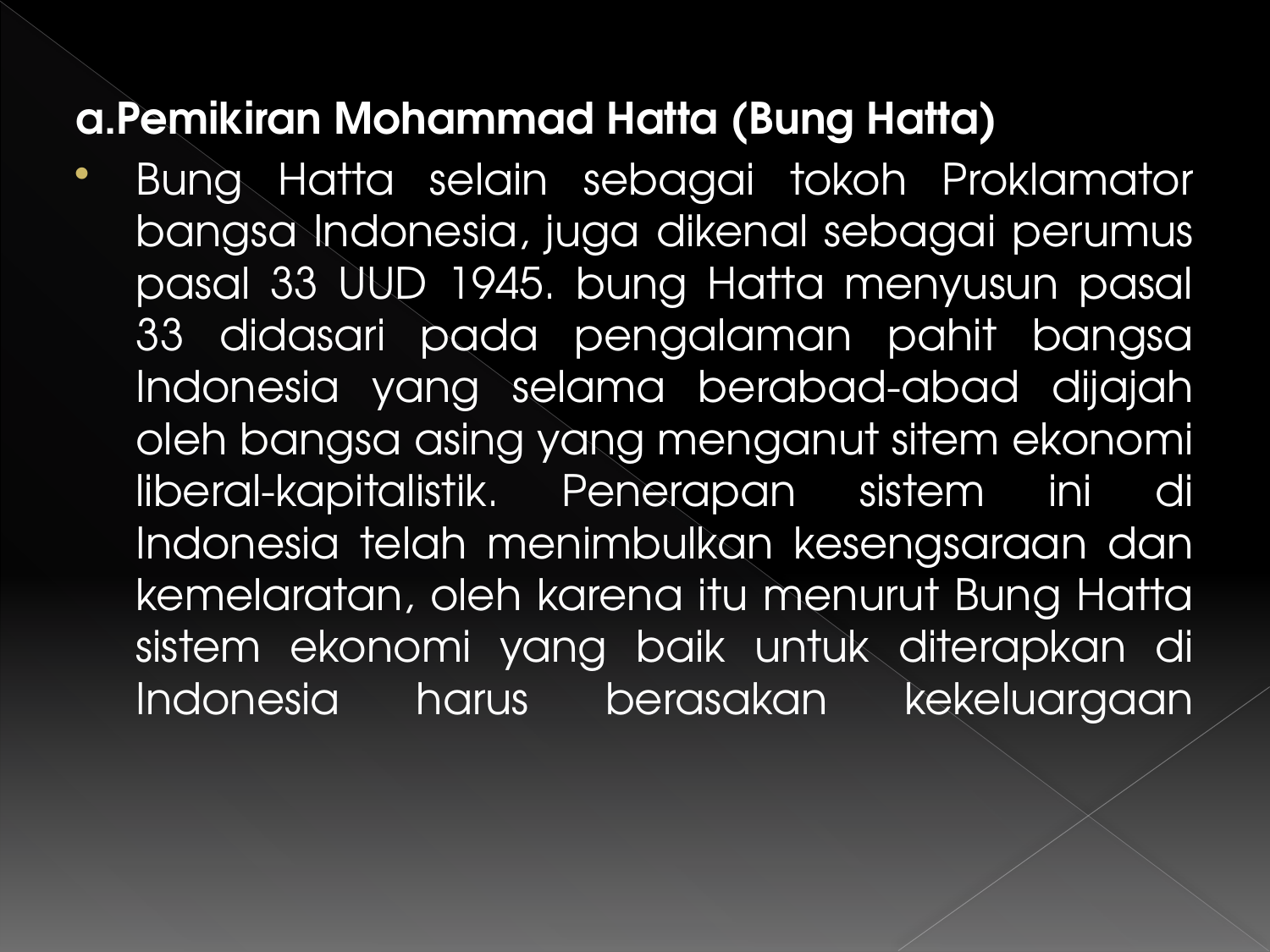

a.Pemikiran Mohammad Hatta (Bung Hatta)
Bung Hatta selain sebagai tokoh Proklamator bangsa Indonesia, juga dikenal sebagai perumus pasal 33 UUD 1945. bung Hatta menyusun pasal 33 didasari pada pengalaman pahit bangsa Indonesia yang selama berabad-abad dijajah oleh bangsa asing yang menganut sitem ekonomi liberal-kapitalistik. Penerapan sistem ini di Indonesia telah menimbulkan kesengsaraan dan kemelaratan, oleh karena itu menurut Bung Hatta sistem ekonomi yang baik untuk diterapkan di Indonesia harus berasakan kekeluargaan